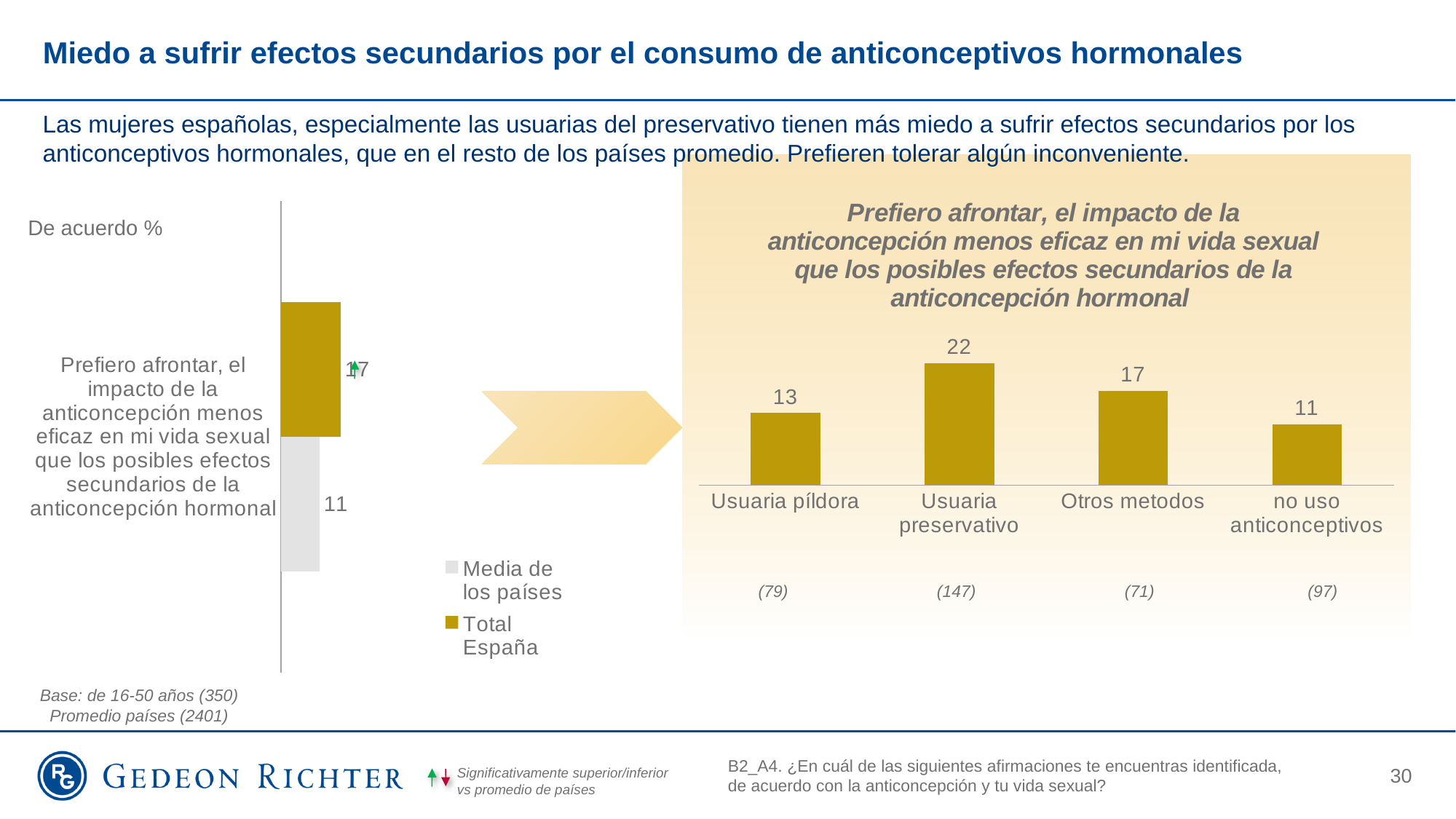

# Miedo a sufrir efectos secundarios por el consumo de anticonceptivos hormonales
Las mujeres españolas, especialmente las usuarias del preservativo tienen más miedo a sufrir efectos secundarios por los anticonceptivos hormonales, que en el resto de los países promedio. Prefieren tolerar algún inconveniente.

### Chart: Prefiero afrontar, el impacto de la anticoncepción menos eficaz en mi vida sexual que los posibles efectos secundarios de la anticoncepción hormonal

| Category | I rather face the less effective contraception’s impact on my sexual life than the possible side effects of hormonal contraception |
|---|---|
| Usuaria píldora | 13.0 |
| Usuaria preservativo | 22.0 |
| Otros metodos | 17.0 |
| no uso anticonceptivos | 11.0 |

### Chart

| Category | Total España | Media de los países |
|---|---|---|
| Prefiero afrontar, el impacto de la anticoncepción menos eficaz en mi vida sexual que los posibles efectos secundarios de la anticoncepción hormonal | 17.0 | 11.0 |
De acuerdo %

(79)
(147)
(71)
(97)
Base: de 16-50 años (350)
Promedio países (2401)
B2_A4. ¿En cuál de las siguientes afirmaciones te encuentras identificada, de acuerdo con la anticoncepción y tu vida sexual?
30
Significativamente superior/inferior vs promedio de países